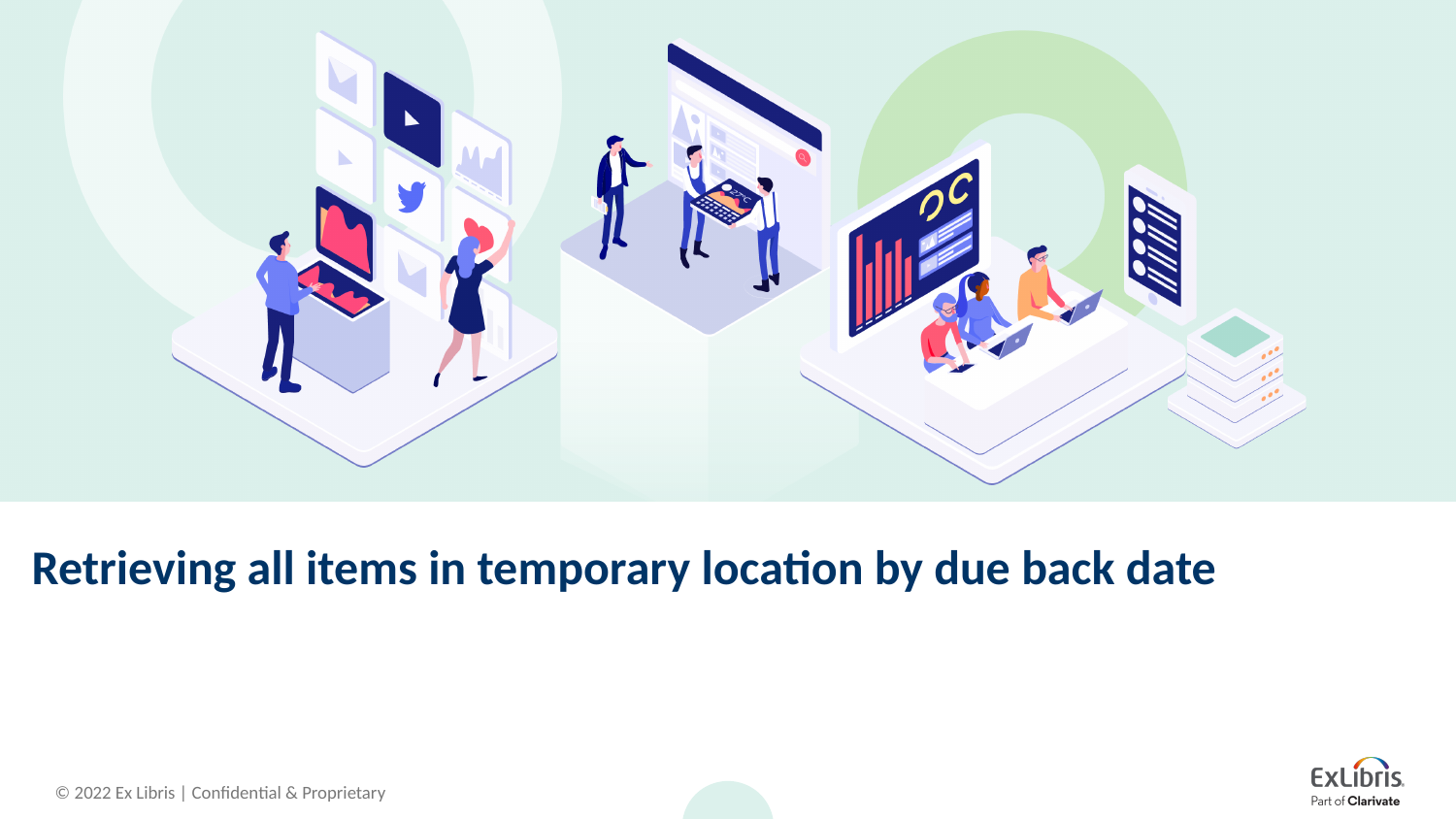

# Retrieving all items in temporary location by due back date